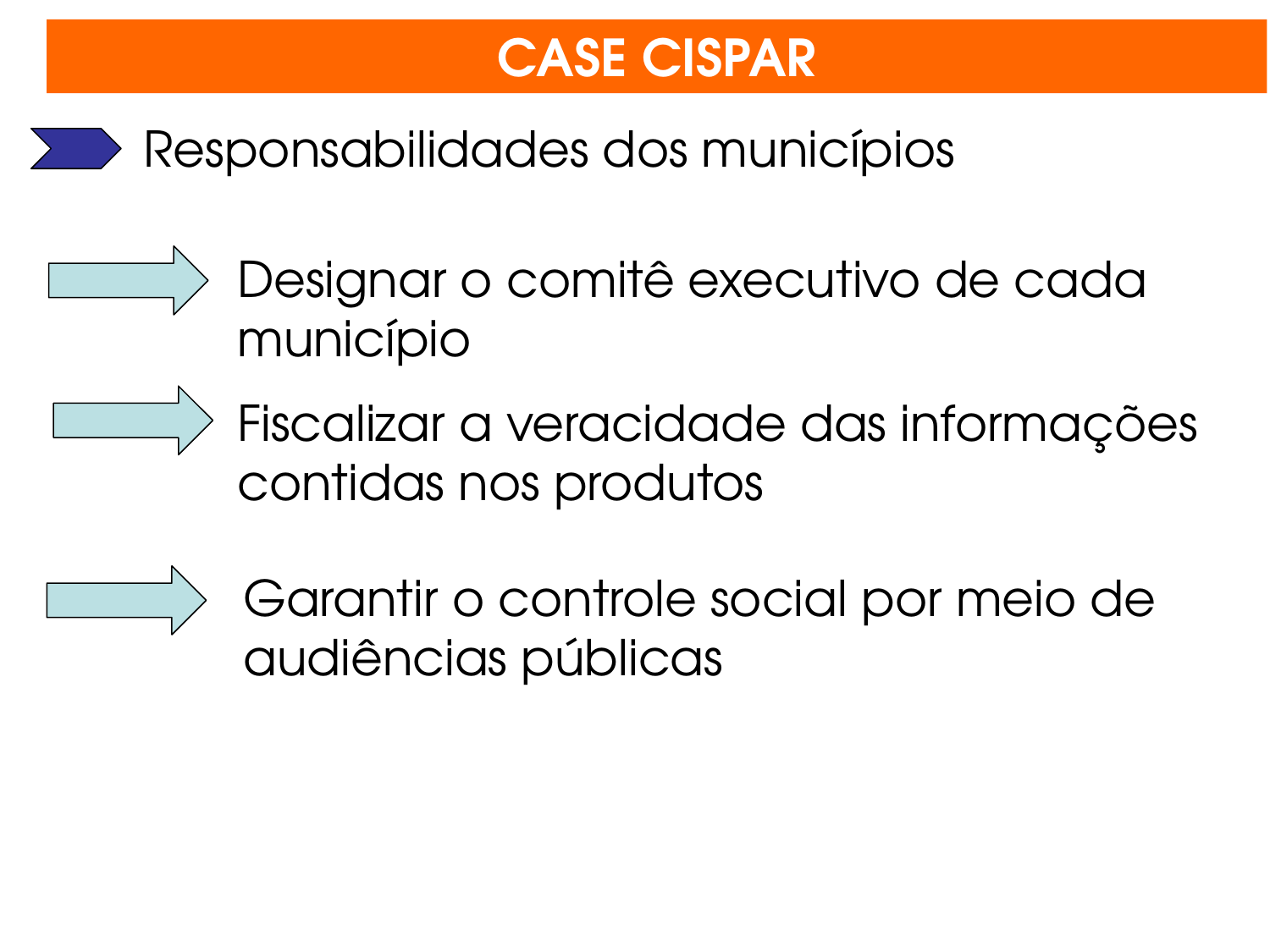

CASE CISPAR
Responsabilidades dos municípios

Designar o comitê executivo de cada município

Fiscalizar a veracidade das informações contidas nos produtos
Garantir o controle social por meio de audiências públicas